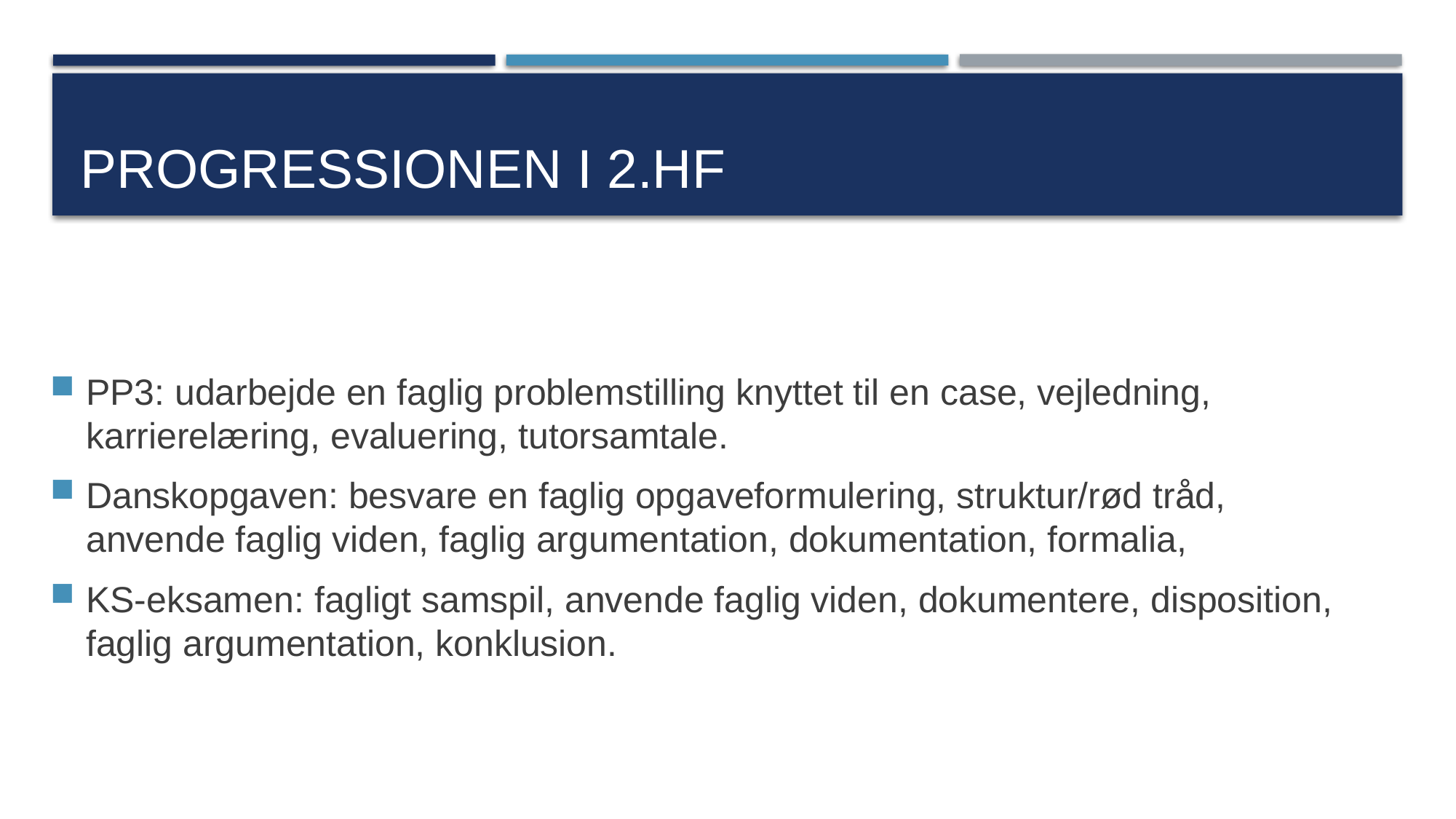

# Progressionen i 2.hf
PP3: udarbejde en faglig problemstilling knyttet til en case, vejledning, karrierelæring, evaluering, tutorsamtale.
Danskopgaven: besvare en faglig opgaveformulering, struktur/rød tråd, anvende faglig viden, faglig argumentation, dokumentation, formalia,
KS-eksamen: fagligt samspil, anvende faglig viden, dokumentere, disposition, faglig argumentation, konklusion.